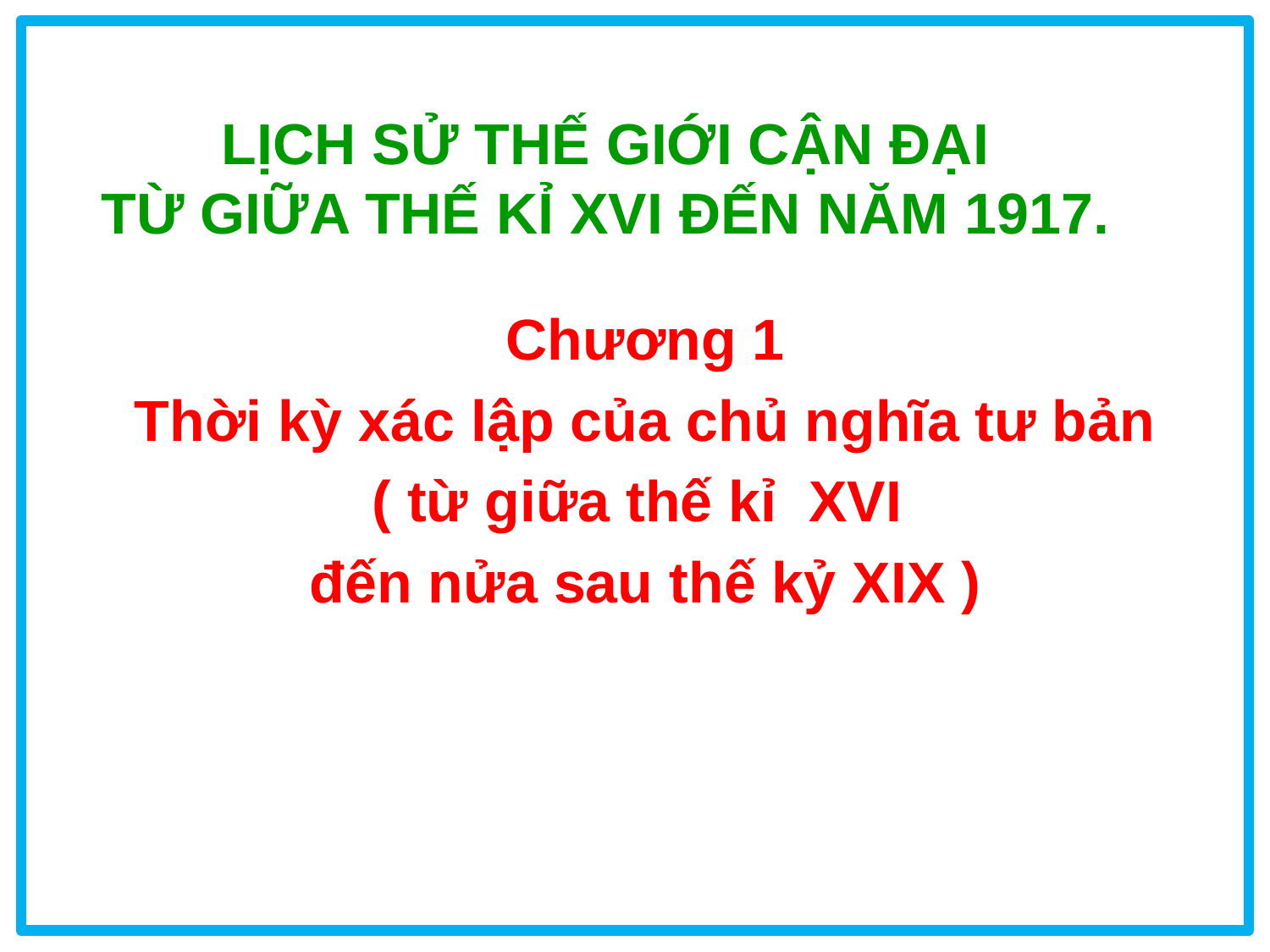

# LỊCH SỬ THẾ GIỚI CẬN ĐẠI TỪ GIỮA THẾ KỈ XVI ĐẾN NĂM 1917.
Chương 1
Thời kỳ xác lập của chủ nghĩa tư bản
( từ giữa thế kỉ  XVI
đến nửa sau thế kỷ XIX )